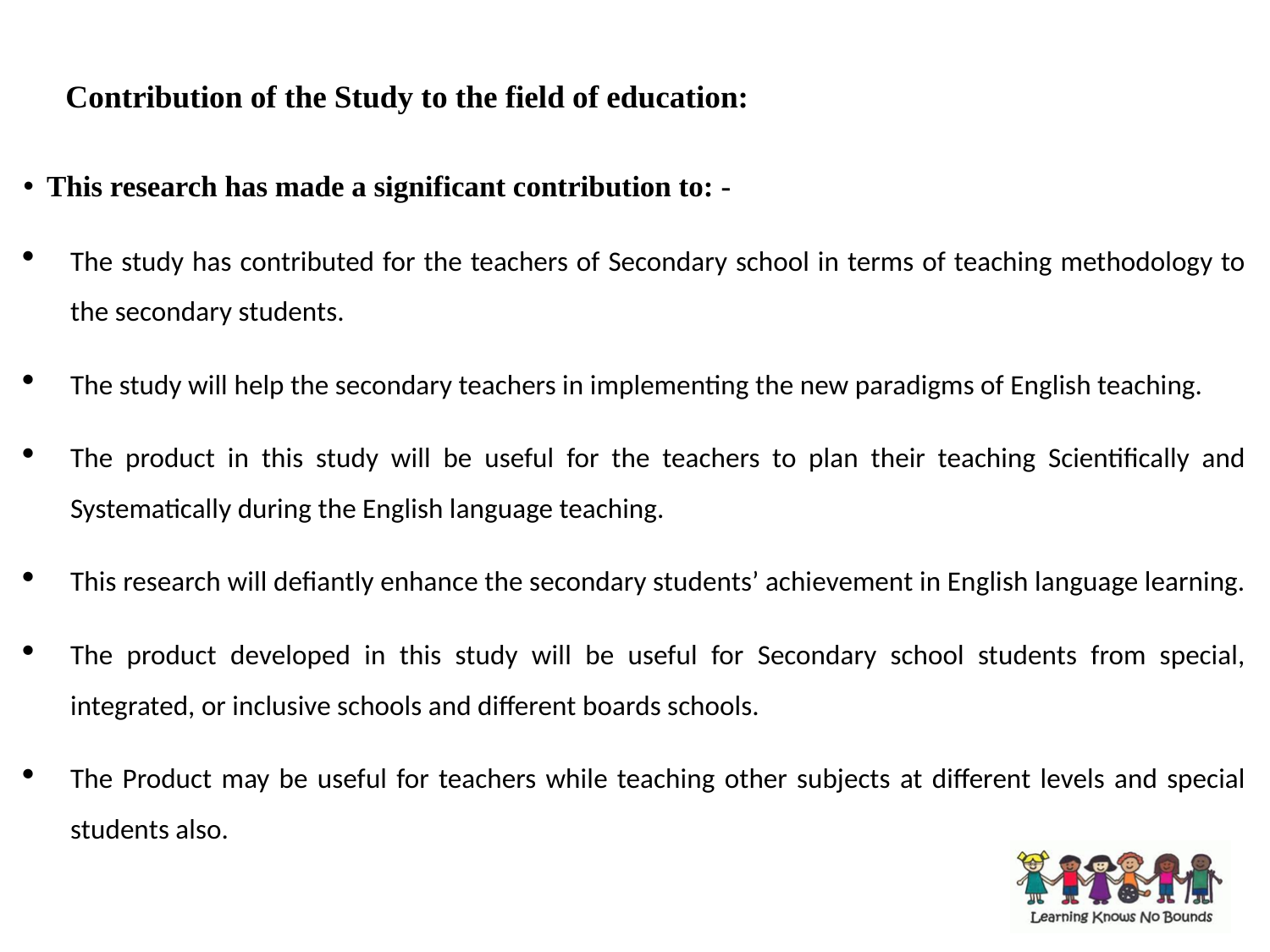

# Contribution of the Study to the field of education:
This research has made a significant contribution to: -
The study has contributed for the teachers of Secondary school in terms of teaching methodology to the secondary students.
The study will help the secondary teachers in implementing the new paradigms of English teaching.
The product in this study will be useful for the teachers to plan their teaching Scientifically and Systematically during the English language teaching.
This research will defiantly enhance the secondary students’ achievement in English language learning.
The product developed in this study will be useful for Secondary school students from special, integrated, or inclusive schools and different boards schools.
The Product may be useful for teachers while teaching other subjects at different levels and special students also.